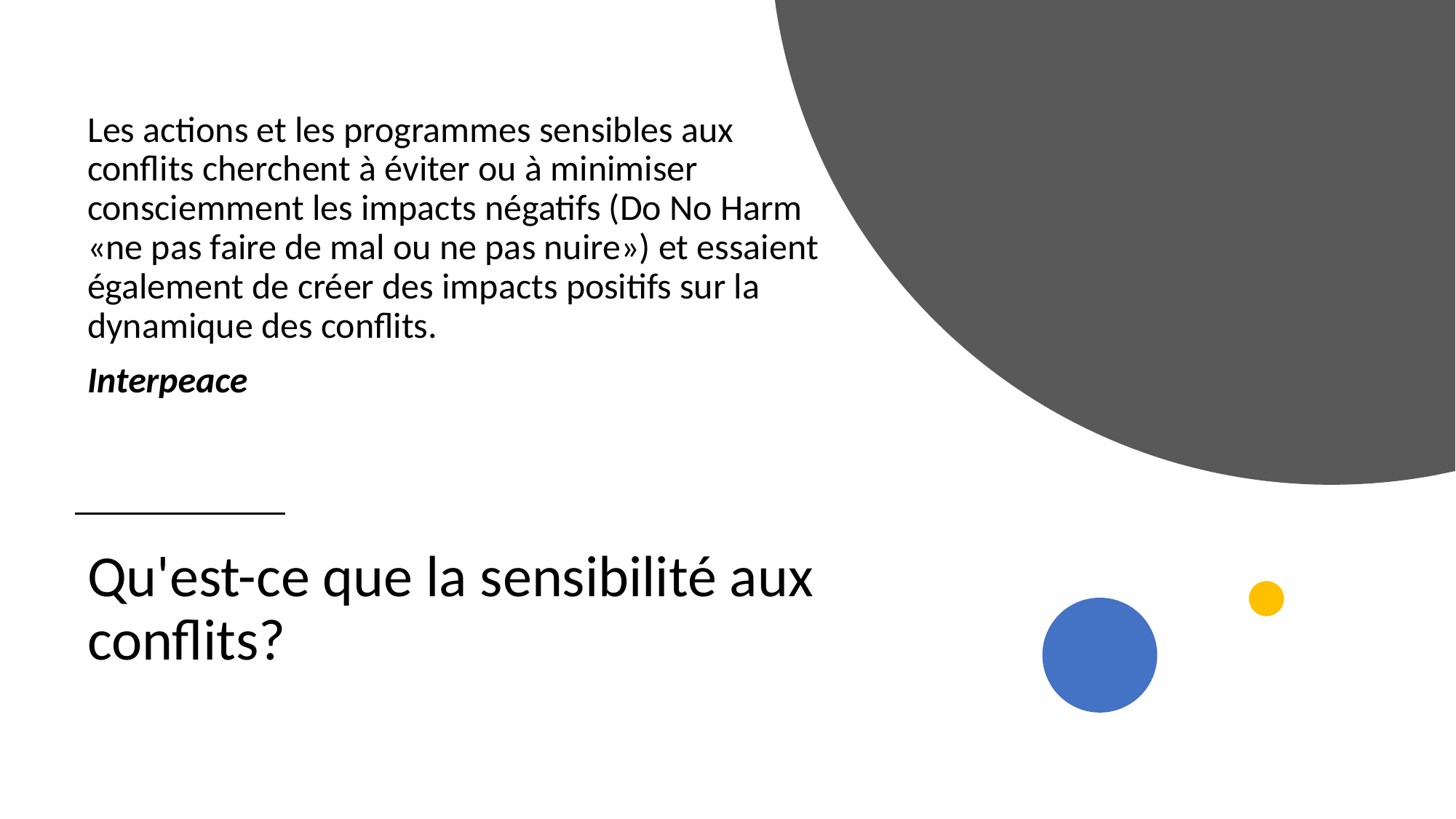

Les actions et les programmes sensibles aux conflits cherchent à éviter ou à minimiser consciemment les impacts négatifs (Do No Harm «ne pas faire de mal ou ne pas nuire») et essaient également de créer des impacts positifs sur la dynamique des conflits.
Interpeace

# Qu'est-ce que la sensibilité aux conflits?